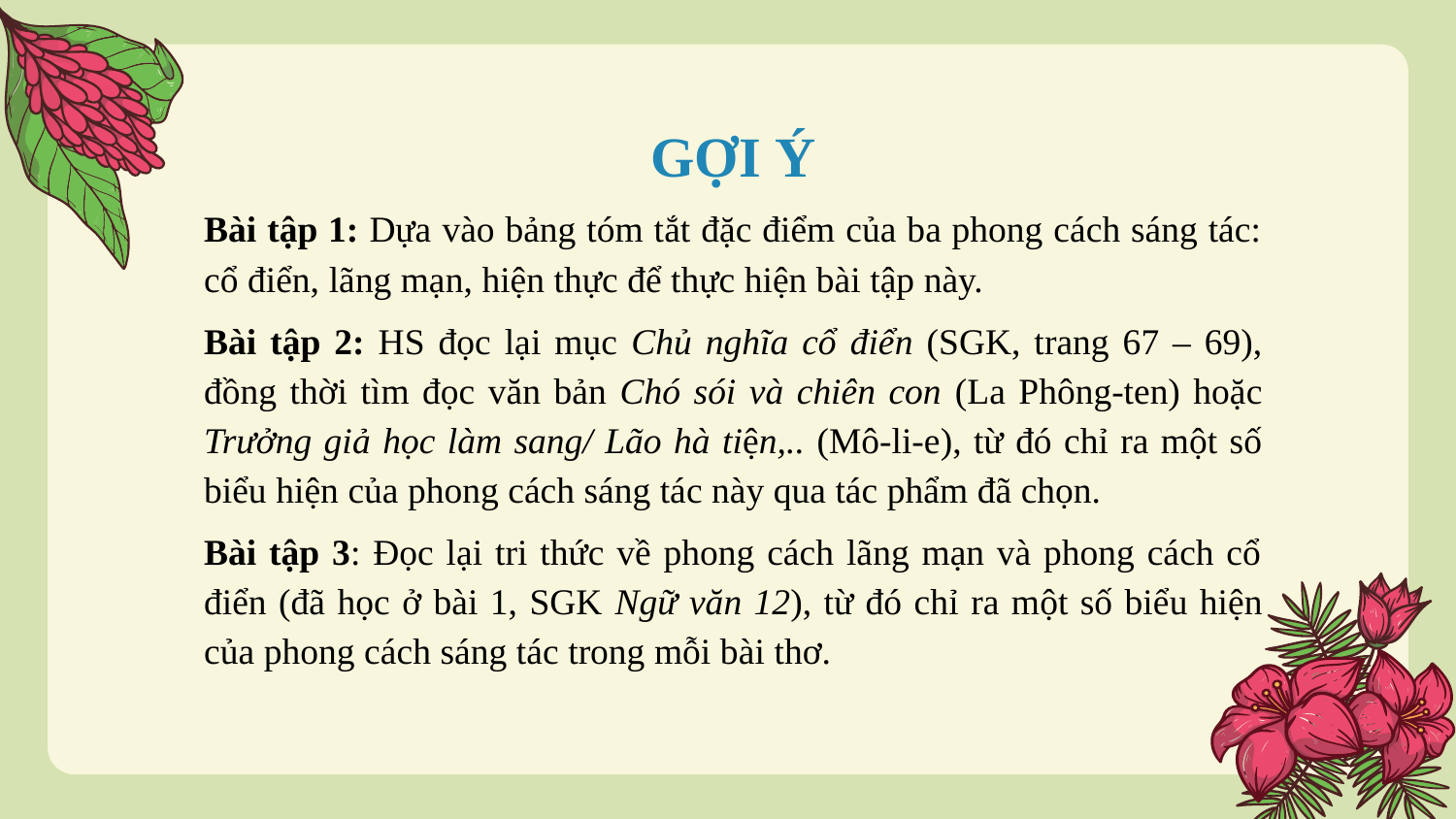

GỢI Ý
Bài tập 1: Dựa vào bảng tóm tắt đặc điểm của ba phong cách sáng tác: cổ điển, lãng mạn, hiện thực để thực hiện bài tập này.
Bài tập 2: HS đọc lại mục Chủ nghĩa cổ điển (SGK, trang 67 – 69), đồng thời tìm đọc văn bản Chó sói và chiên con (La Phông-ten) hoặc Trưởng giả học làm sang/ Lão hà tiện,.. (Mô-li-e), từ đó chỉ ra một số biểu hiện của phong cách sáng tác này qua tác phẩm đã chọn.
Bài tập 3: Đọc lại tri thức về phong cách lãng mạn và phong cách cổ điển (đã học ở bài 1, SGK Ngữ văn 12), từ đó chỉ ra một số biểu hiện của phong cách sáng tác trong mỗi bài thơ.